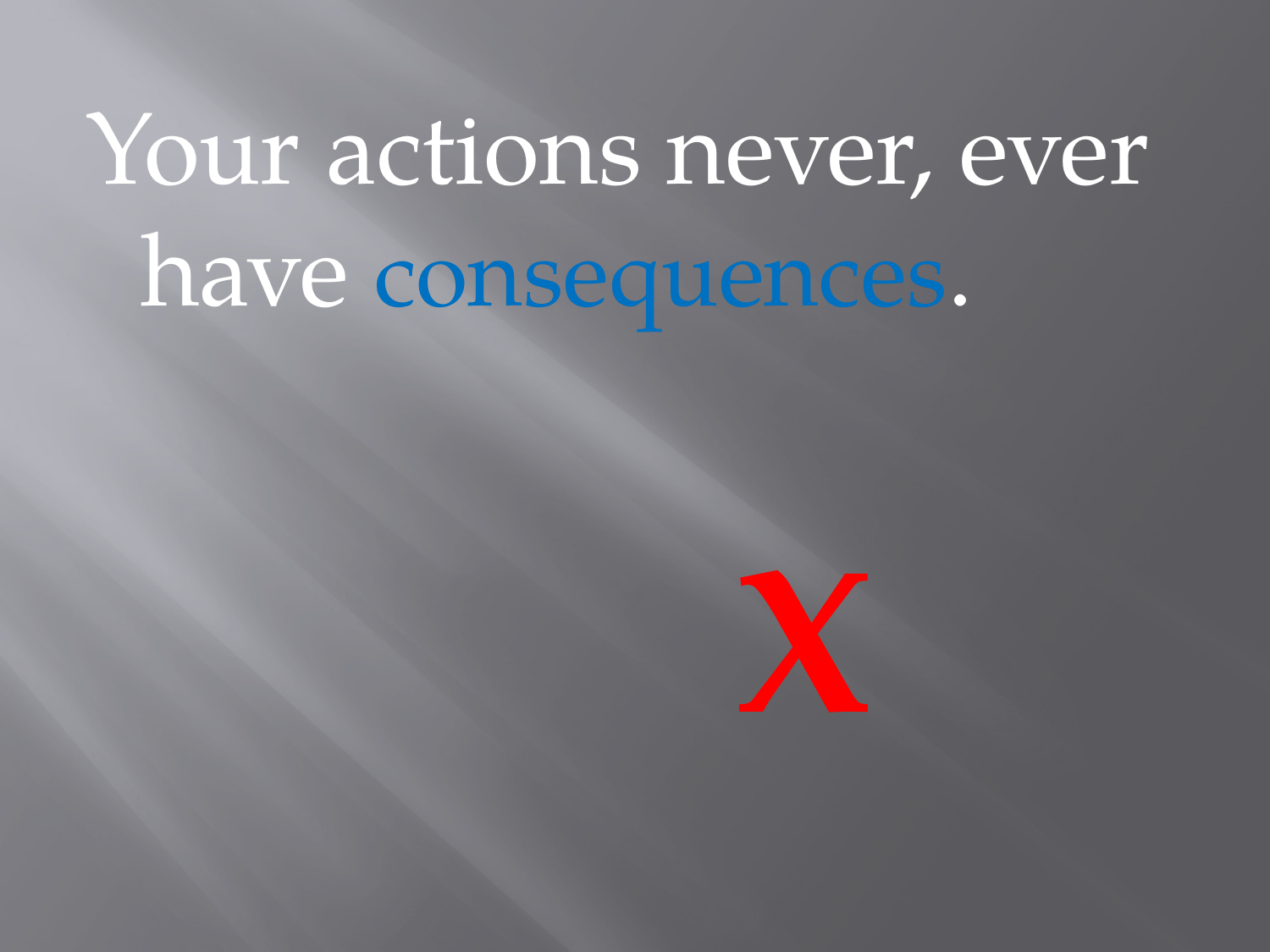

#
Your actions never, ever have consequences.

                X